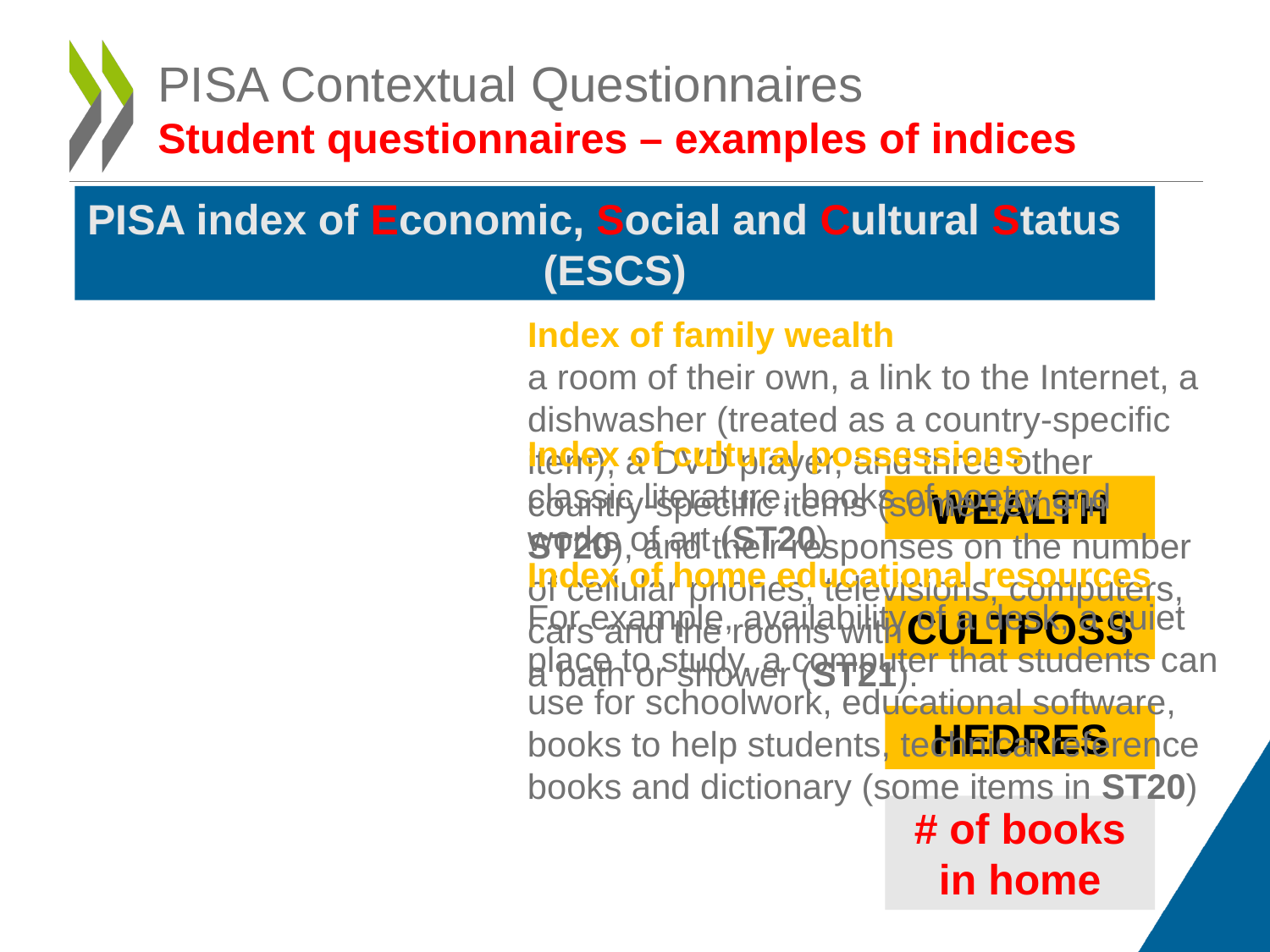

# PISA Contextual Questionnaires Student questionnaires – examples of indices
PISA index of Economic, Social and Cultural Status
(ESCS)
Index of family wealth
a room of their own, a link to the Internet, a dishwasher (treated as a country-specific item), a DVD player, and three other country-specific items (some items in ST20), and their responses on the number of cellular phones, televisions, computers, cars and the rooms with
a bath or shower (ST21).

Index of cultural possessions
classic literature, books of poetry and works of art (ST20)
WEALTH
CULTPOSS
HEDRES
# of books in home
Index of home educational resources
For example, availability of a desk, a quiet place to study, a computer that students can use for schoolwork, educational software, books to help students, technical reference books and dictionary (some items in ST20)